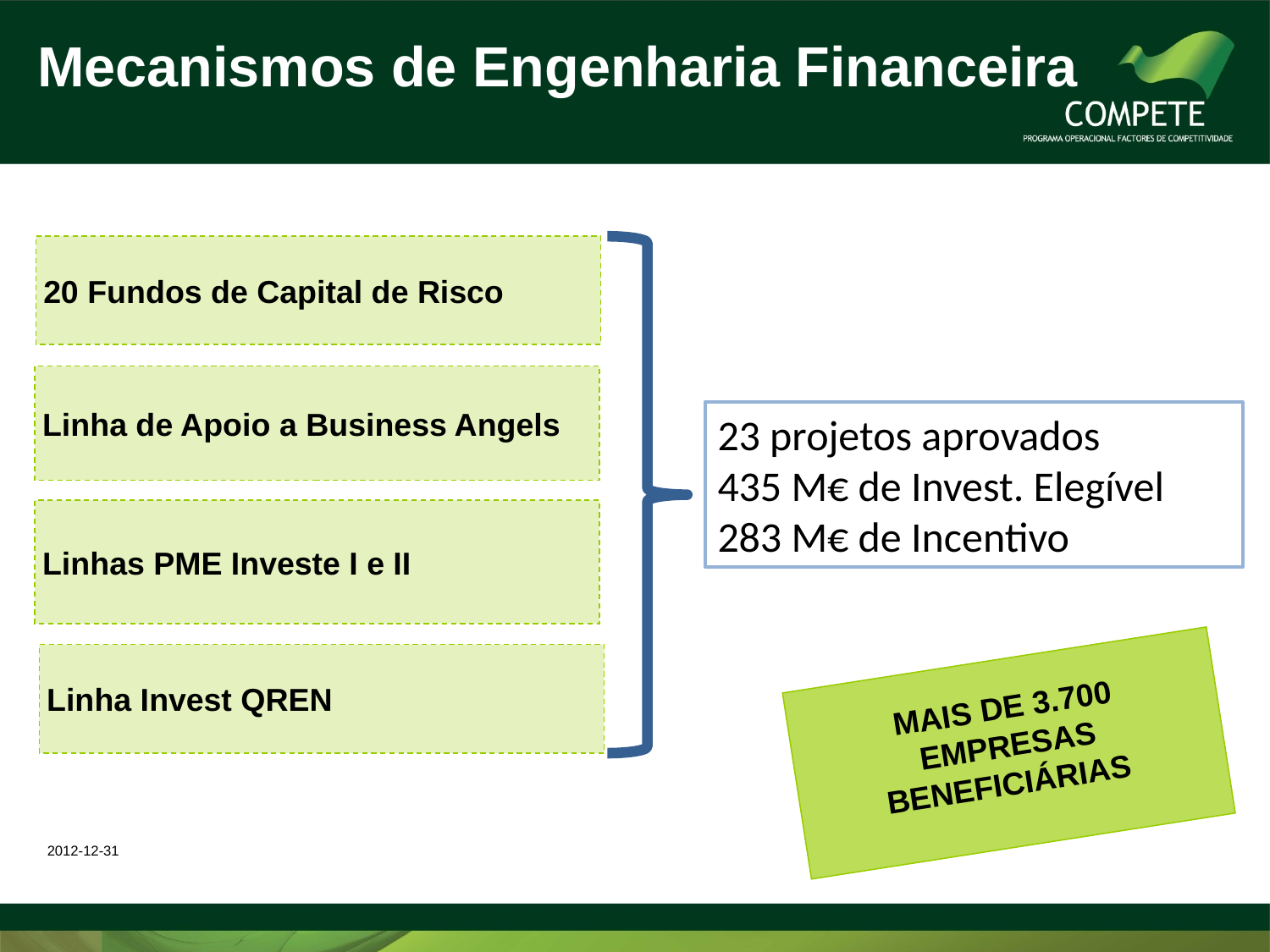

Mecanismos de Engenharia Financeira
20 Fundos de Capital de Risco

Linha de Apoio a Business Angels

23 projetos aprovados
435 M€ de Invest. Elegível
283 M€ de Incentivo
Linhas PME Investe I e II
Linha Invest QREN
Mais de 3.700 empresas beneficiárias

2012-12-31